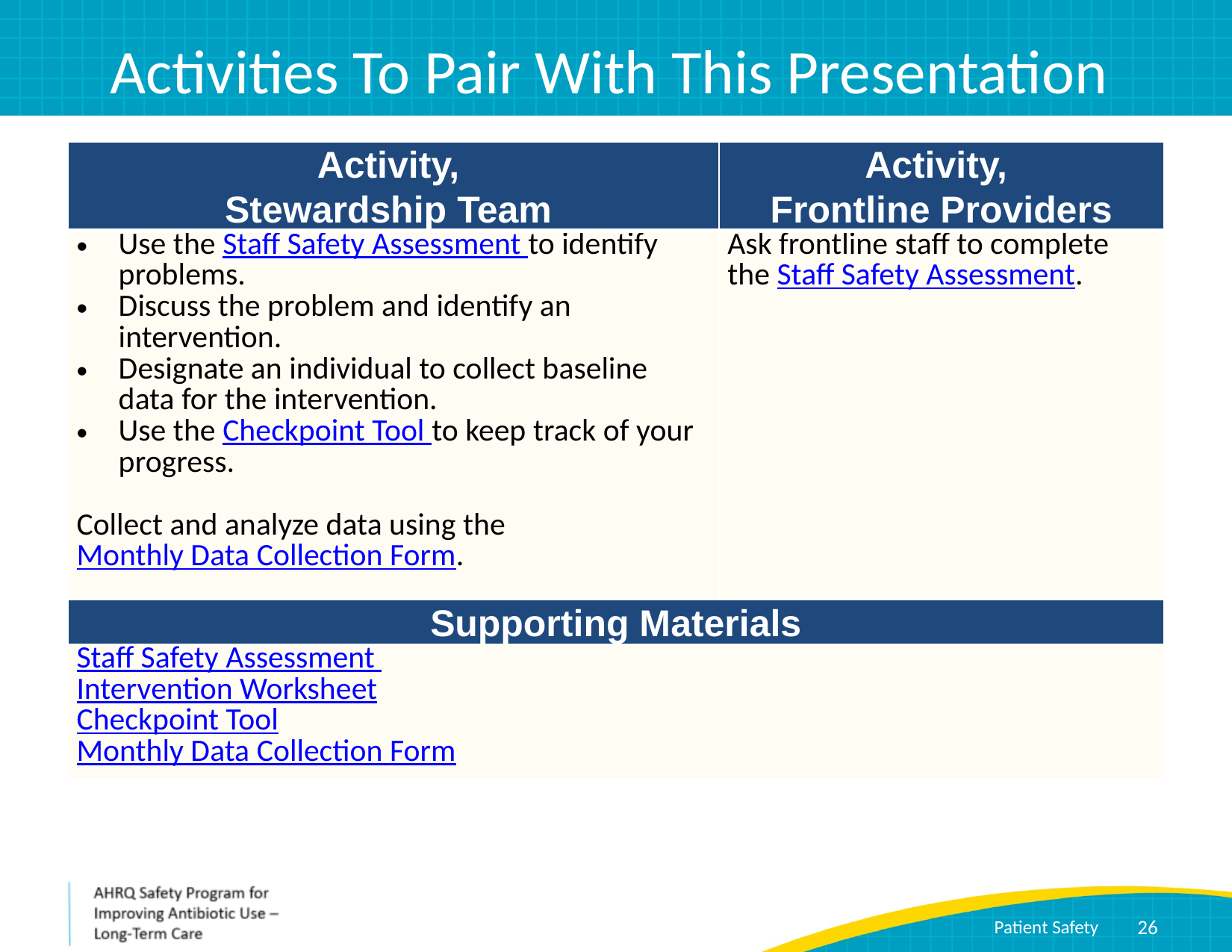

# Activities To Pair With This Presentation
| Activity, Stewardship Team | Activity, Frontline Providers |
| --- | --- |
| Use the Staff Safety Assessment to identify problems. Discuss the problem and identify an intervention. Designate an individual to collect baseline data for the intervention. Use the Checkpoint Tool to keep track of your progress. Collect and analyze data using the Monthly Data Collection Form. | Ask frontline staff to complete the Staff Safety Assessment. |
| Supporting Materials |  |
| Staff Safety Assessment  Intervention Worksheet Checkpoint Tool Monthly Data Collection Form |  |
26